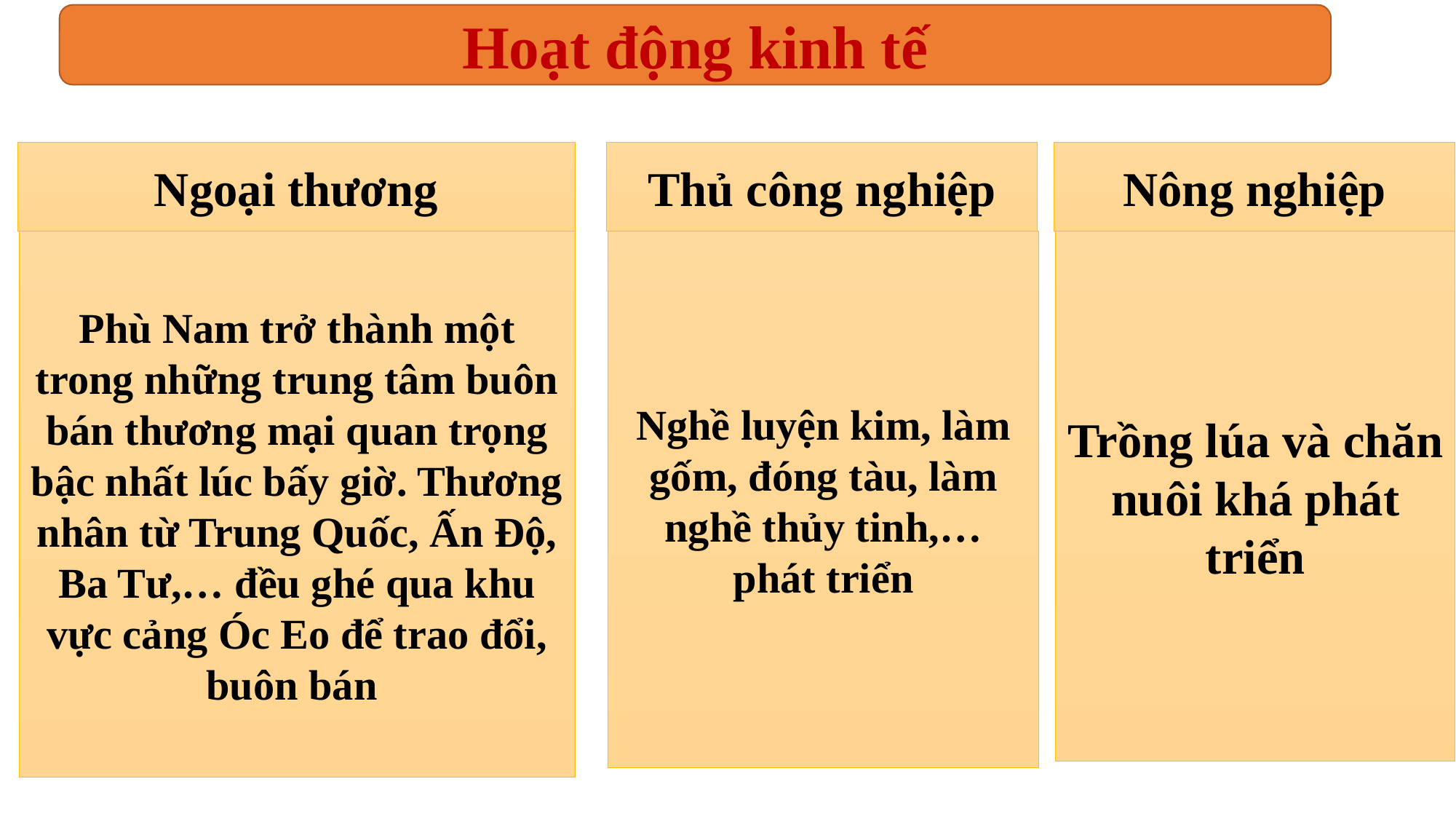

Hoạt động kinh tế
Ngoại thương
Thủ công nghiệp
Nông nghiệp
Nghề luyện kim, làm gốm, đóng tàu, làm nghề thủy tinh,… phát triển
Trồng lúa và chăn nuôi khá phát triển
Phù Nam trở thành một trong những trung tâm buôn bán thương mại quan trọng bậc nhất lúc bấy giờ. Thương nhân từ Trung Quốc, Ấn Độ, Ba Tư,… đều ghé qua khu vực cảng Óc Eo để trao đổi, buôn bán